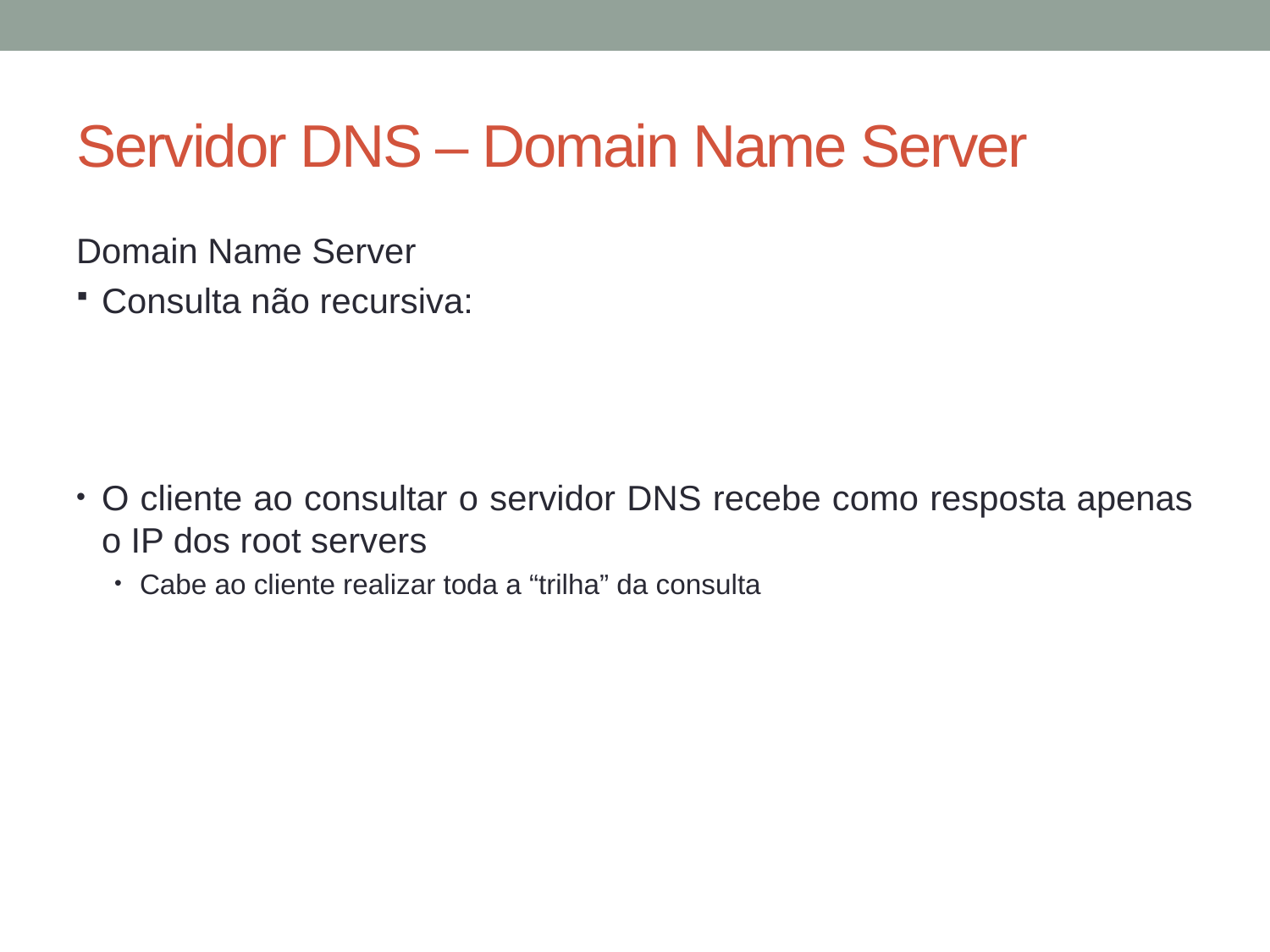

# Servidor DNS – Domain Name Server
Domain Name Server
Consulta não recursiva:

O cliente ao consultar o servidor DNS recebe como resposta apenas o IP dos root servers
Cabe ao cliente realizar toda a “trilha” da consulta